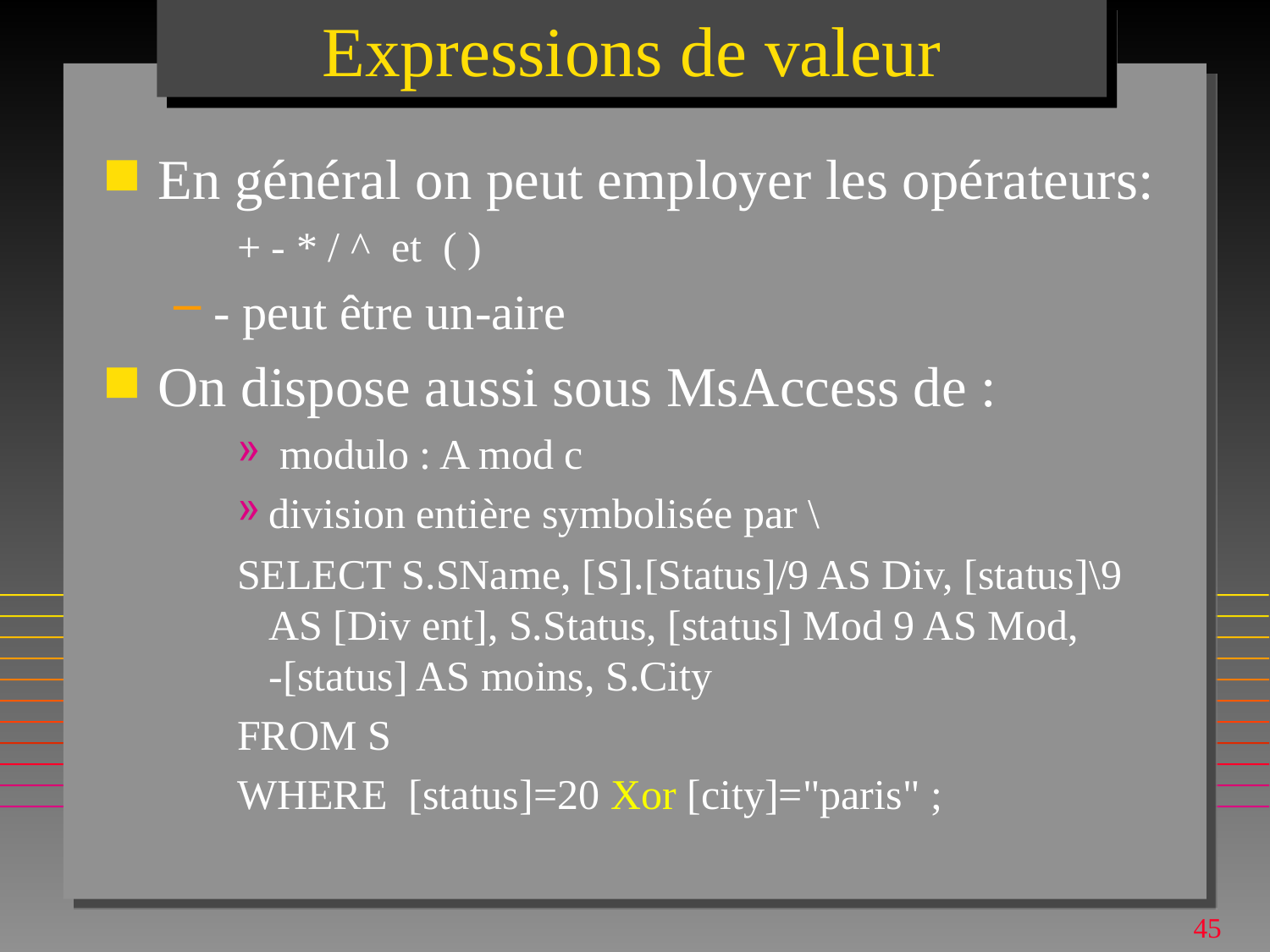

# Expressions de valeur
En général on peut employer les opérateurs:
+ - * / ^  et  ( )
- peut être un-aire
On dispose aussi sous MsAccess de :
 modulo : A mod c
division entière symbolisée par \
SELECT S.SName, [S].[Status]/9 AS Div, [status]\9
AS [Div ent], S.Status, [status] Mod 9 AS Mod,
-[status] AS moins, S.City
FROM S
WHERE  [status]=20 Xor [city]="paris" ;